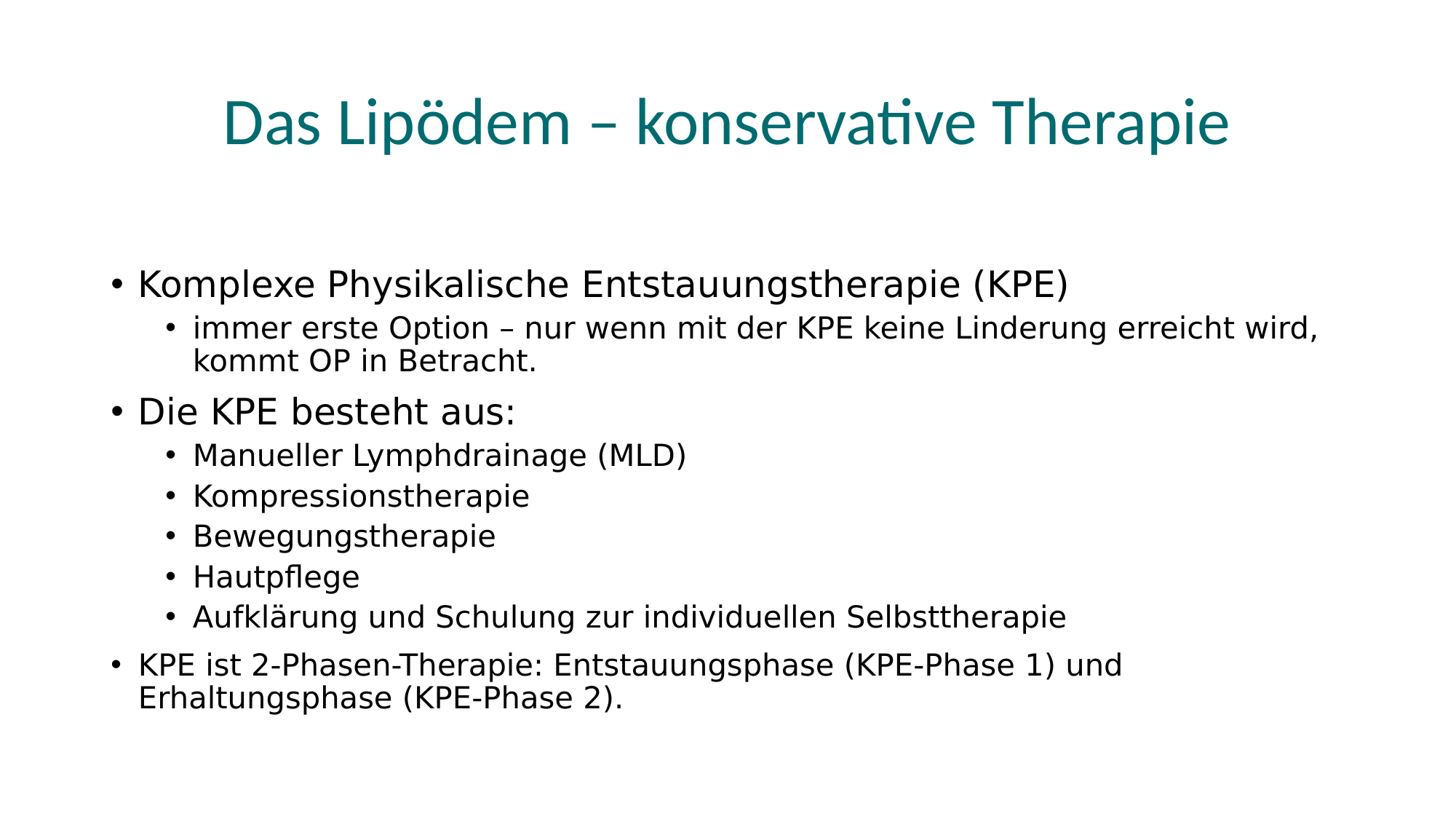

# Das Lipödem – konservative Therapie
Komplexe Physikalische Entstauungstherapie (KPE)
immer erste Option – nur wenn mit der KPE keine Linderung erreicht wird, kommt OP in Betracht.
Die KPE besteht aus:
Manueller Lymphdrainage (MLD)
Kompressionstherapie
Bewegungstherapie
Hautpflege
Aufklärung und Schulung zur individuellen Selbsttherapie
KPE ist 2-Phasen-Therapie: Entstauungsphase (KPE-Phase 1) und Erhaltungsphase (KPE-Phase 2).